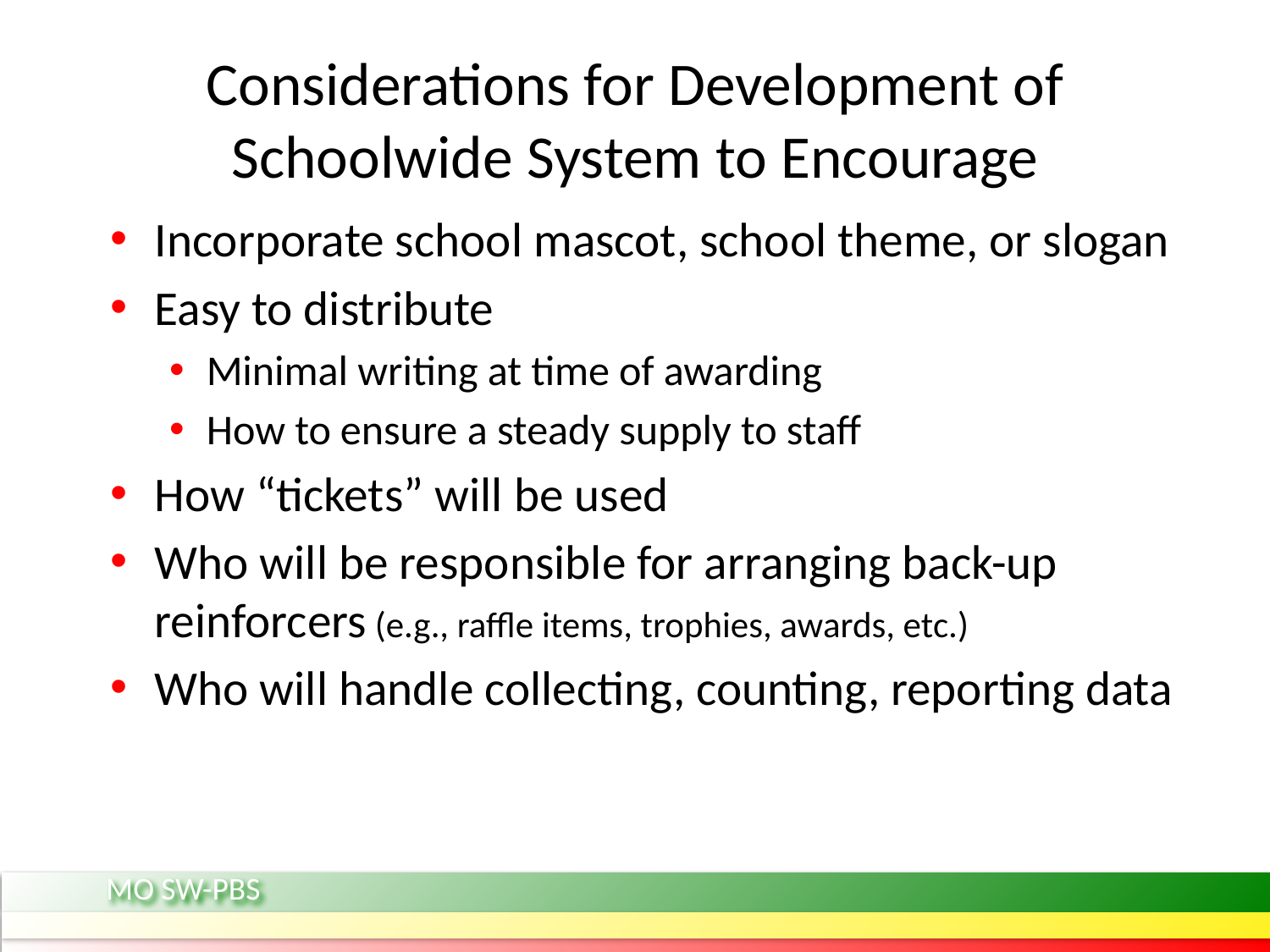

# Considerations for Development of Schoolwide System to Encourage
Incorporate school mascot, school theme, or slogan
Easy to distribute
Minimal writing at time of awarding
How to ensure a steady supply to staff
How “tickets” will be used
Who will be responsible for arranging back-up reinforcers (e.g., raffle items, trophies, awards, etc.)
Who will handle collecting, counting, reporting data

MO SW-PBS